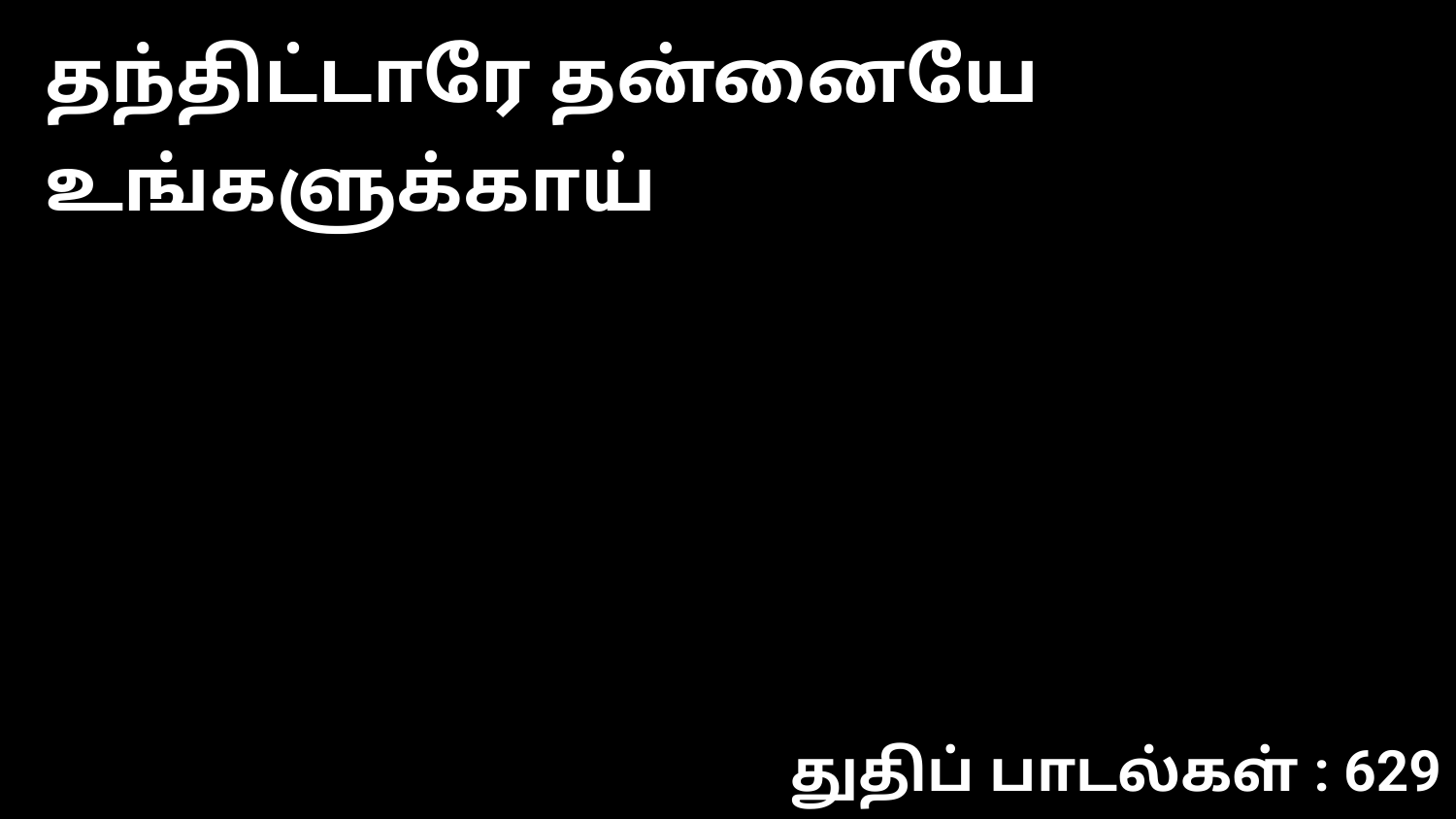

தந்திட்டாரே தன்னையே உங்களுக்காய்
துதிப் பாடல்கள் : 629